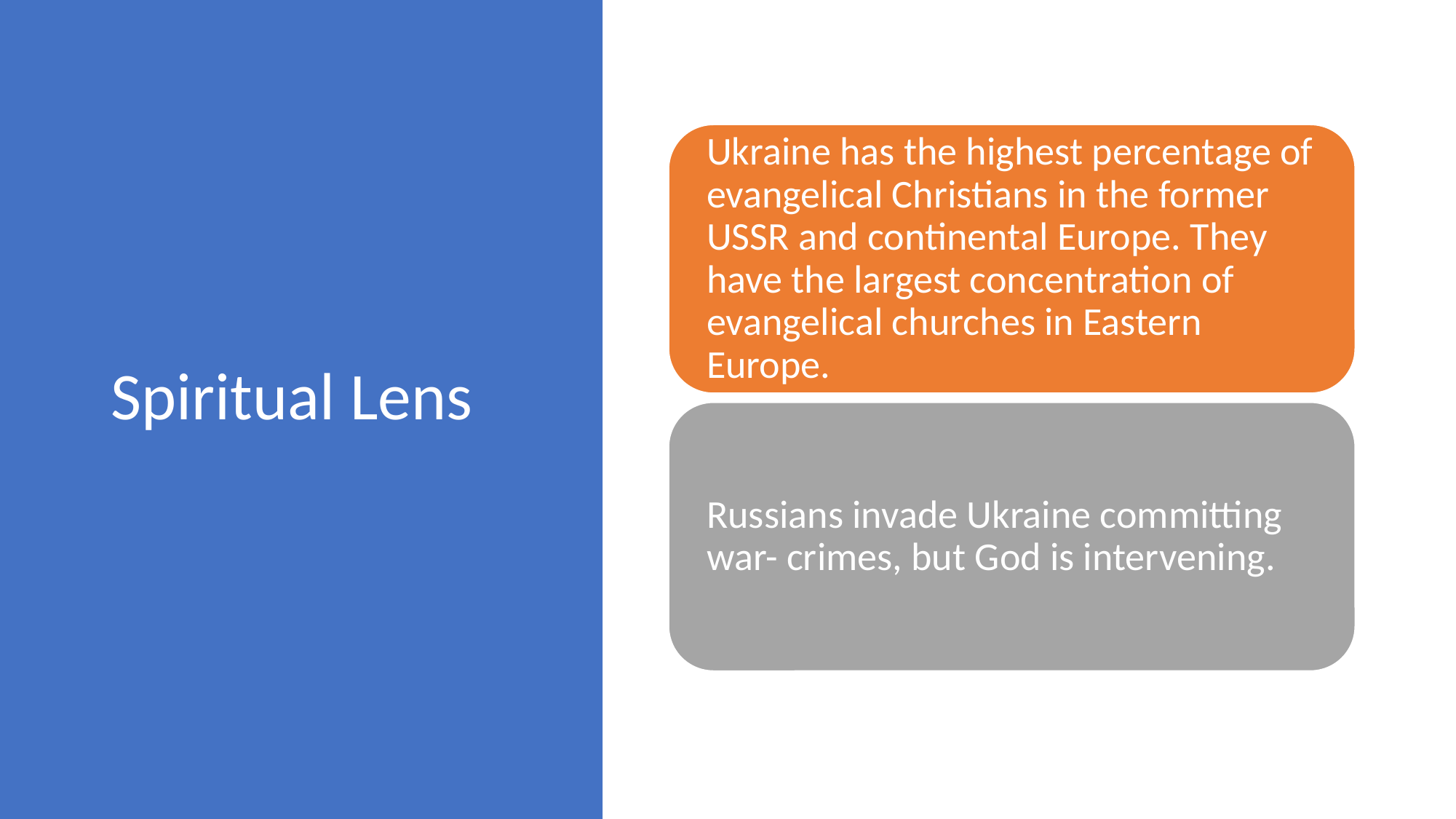

Ukraine has the highest percentage of evangelical Christians in the former USSR and continental Europe. They have the largest concentration of evangelical churches in Eastern Europe.
Russians invade Ukraine committing war- crimes, but God is intervening.
# Spiritual Lens